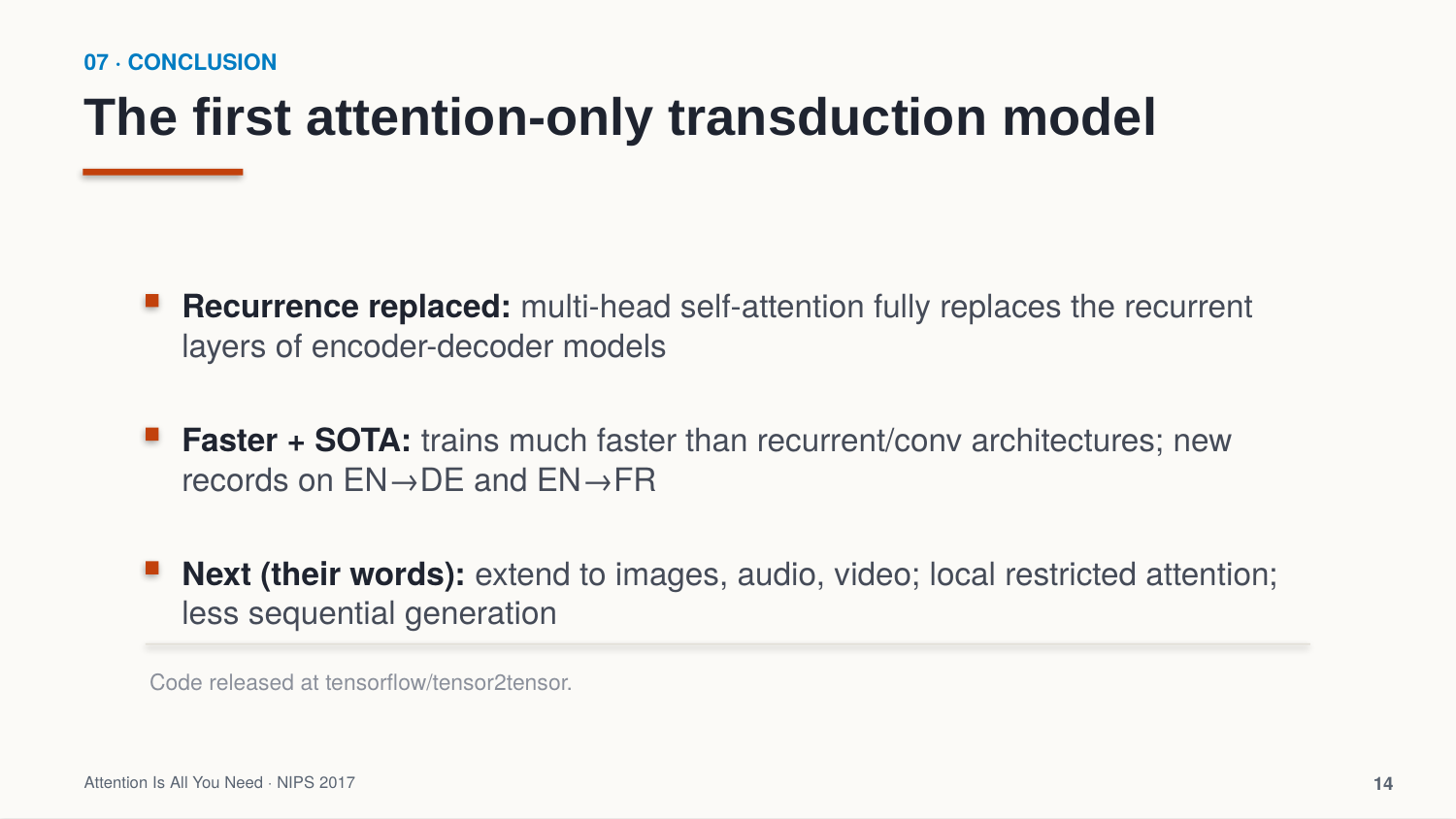

07 · CONCLUSION
The first attention-only transduction model

Recurrence replaced: multi-head self-attention fully replaces the recurrent layers of encoder-decoder models

Faster + SOTA: trains much faster than recurrent/conv architectures; new records on EN→DE and EN→FR

Next (their words): extend to images, audio, video; local restricted attention; less sequential generation

Code released at tensorflow/tensor2tensor.
Attention Is All You Need · NIPS 2017
14